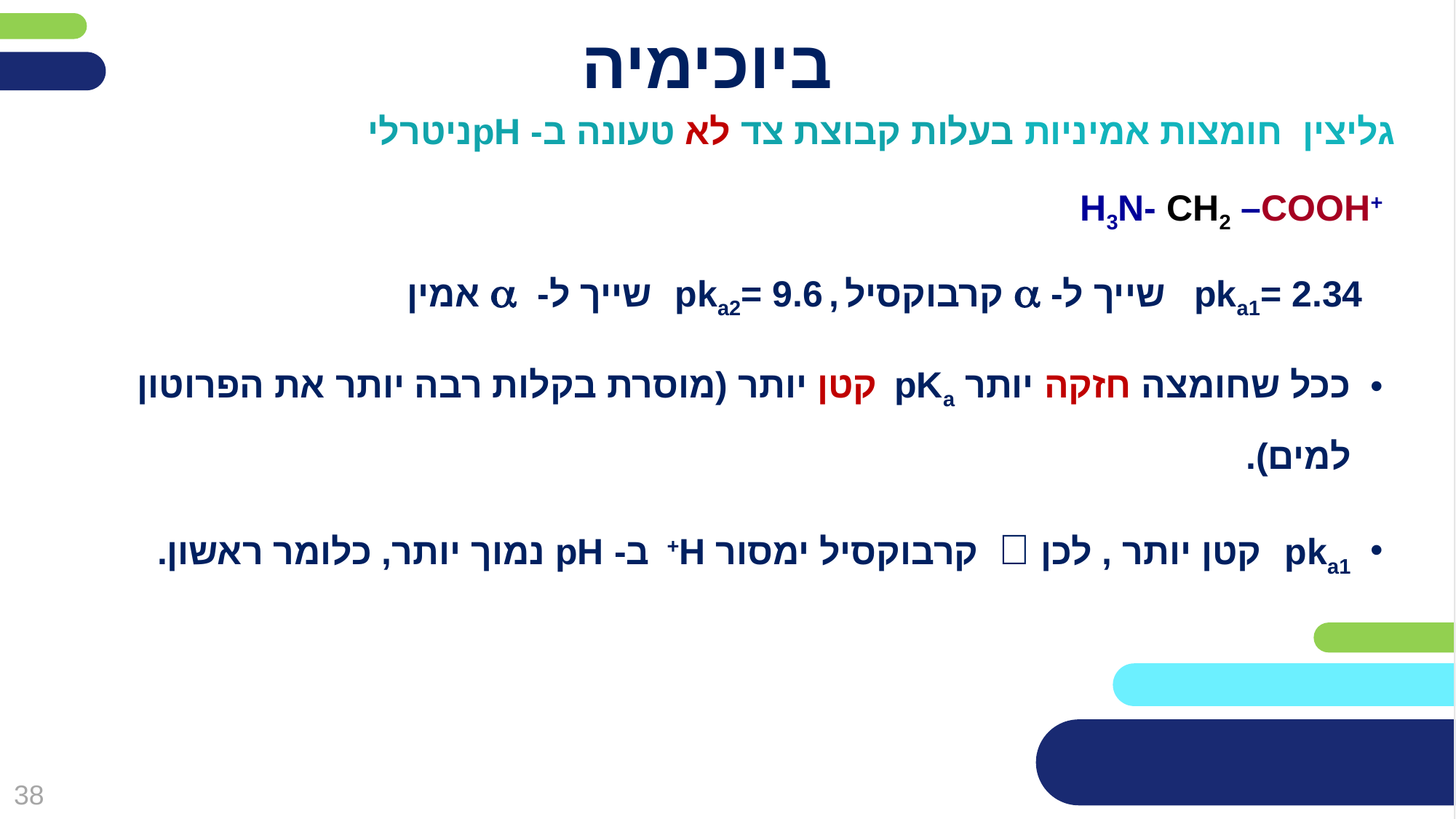

# ביוכימיה
 גליצין  חומצות אמיניות בעלות קבוצת צד לא טעונה ב- pHניטרלי
+H3N- CH2 –COOH
  2.34 =pka1     שייך ל- α קרבוקסיל , 9.6 =pka2    שייך ל-  α אמין
ככל שחומצה חזקה יותר pKa   קטן יותר (מוסרת בקלות רבה יותר את הפרוטון למים).
pka1    קטן יותר , לכן α  קרבוקסיל ימסור H+   ב- pH נמוך יותר, כלומר ראשון.